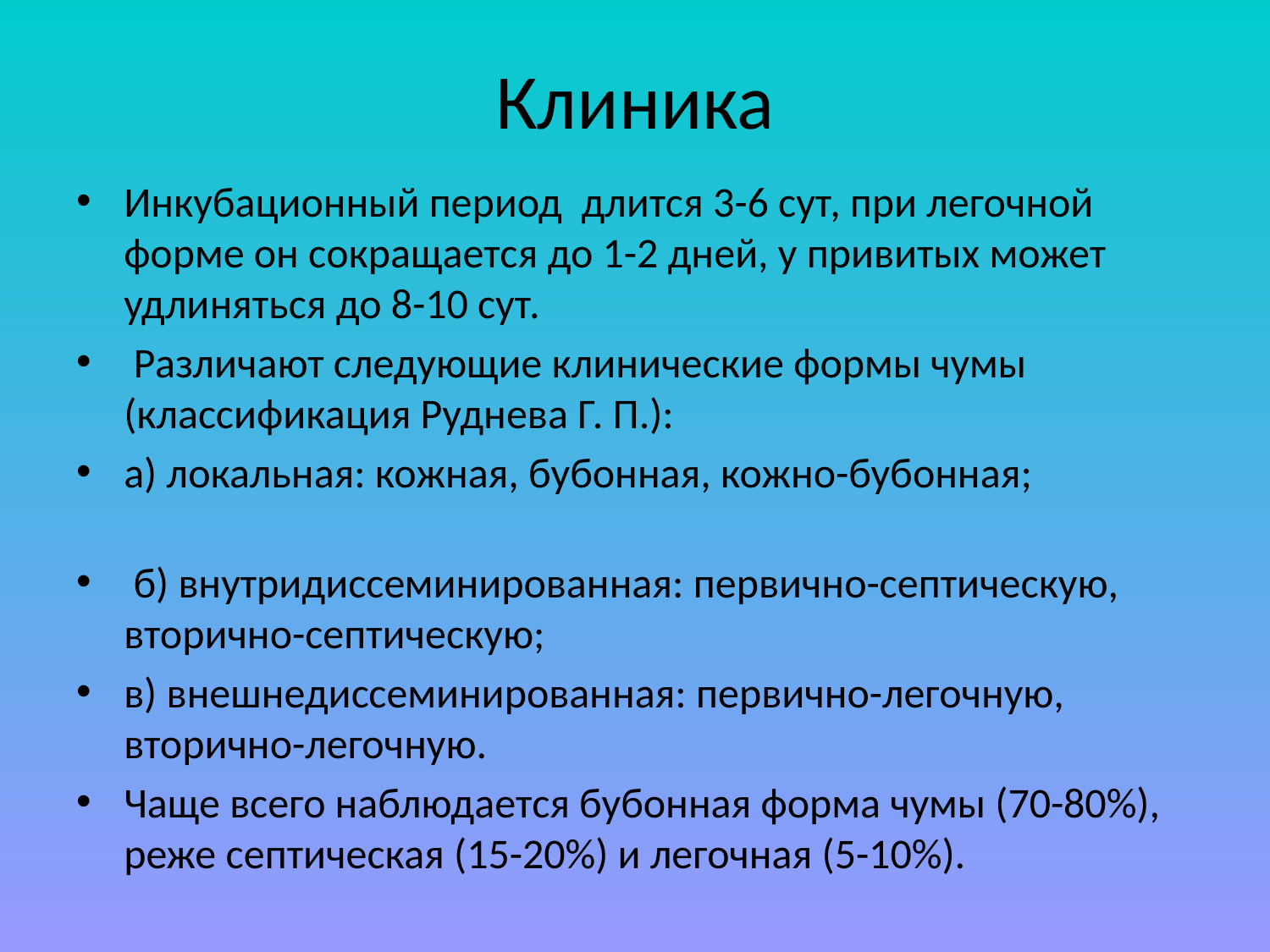

# Клиника
Инкубационный период  длится 3-6 сут, при легочной форме он сокращается до 1-2 дней, у привитых может удлиняться до 8-10 сут.
 Различают следующие клинические формы чумы        (классификация Руднева Г. П.):
а) локальная: кожная, бубонная, кожно-бубонная;
 б) внутридиссеминированная: первично-септическую, вторично-септическую;
в) внешнедиссеминированная: первично-легочную, вторично-легочную.
Чаще всего наблюдается бубонная форма чумы (70-80%), реже септическая (15-20%) и легочная (5-10%).